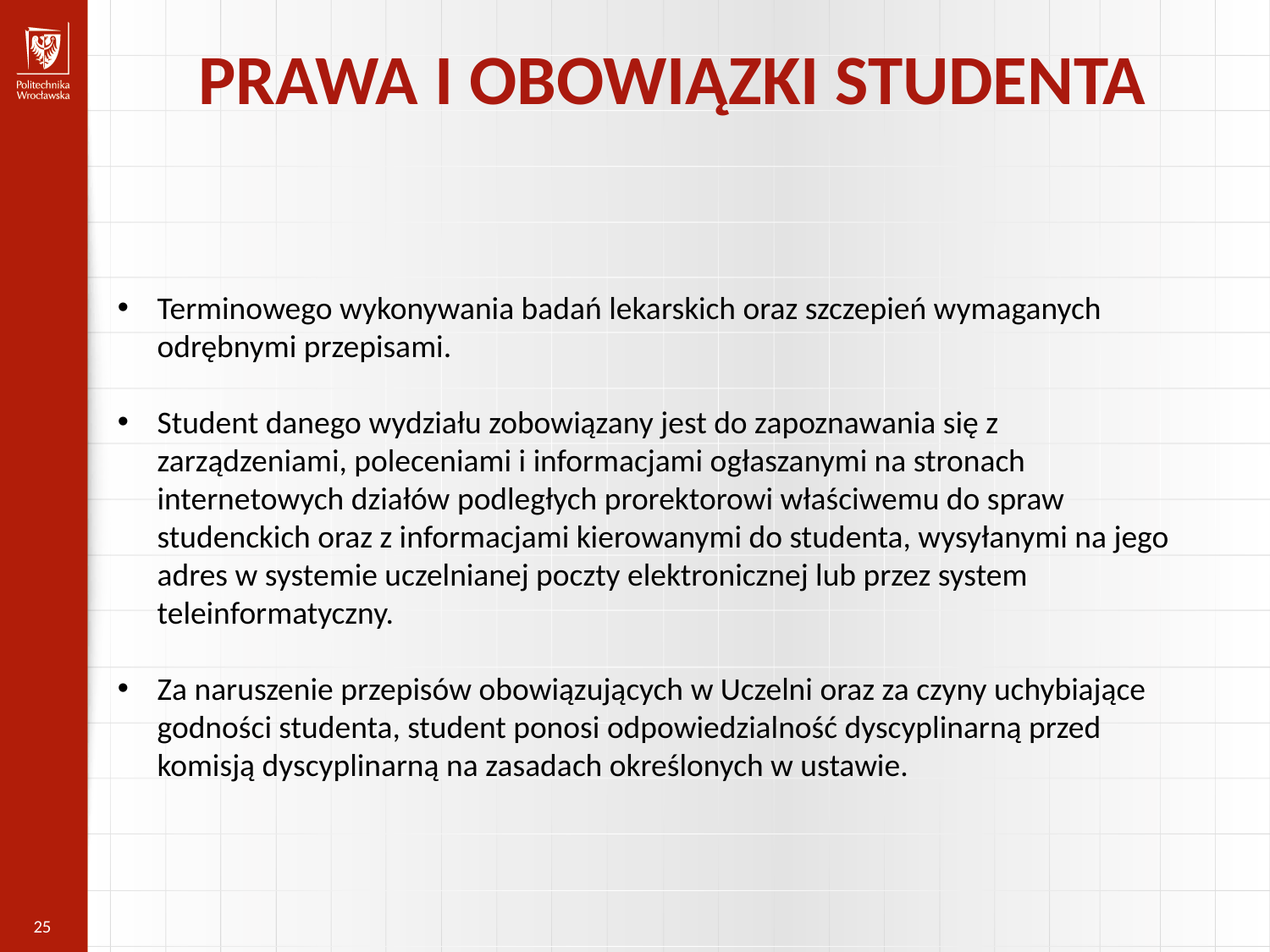

PRAWA I OBOWIĄZKI STUDENTA

Terminowego wykonywania badań lekarskich oraz szczepień wymaganych odrębnymi przepisami.

Student danego wydziału zobowiązany jest do zapoznawania się z zarządzeniami, poleceniami i informacjami ogłaszanymi na stronach internetowych działów podległych prorektorowi właściwemu do spraw studenckich oraz z informacjami kierowanymi do studenta, wysyłanymi na jego adres w systemie uczelnianej poczty elektronicznej lub przez system teleinformatyczny.

Za naruszenie przepisów obowiązujących w Uczelni oraz za czyny uchybiające godności studenta, student ponosi odpowiedzialność dyscyplinarną przed komisją dyscyplinarną na zasadach określonych w ustawie.